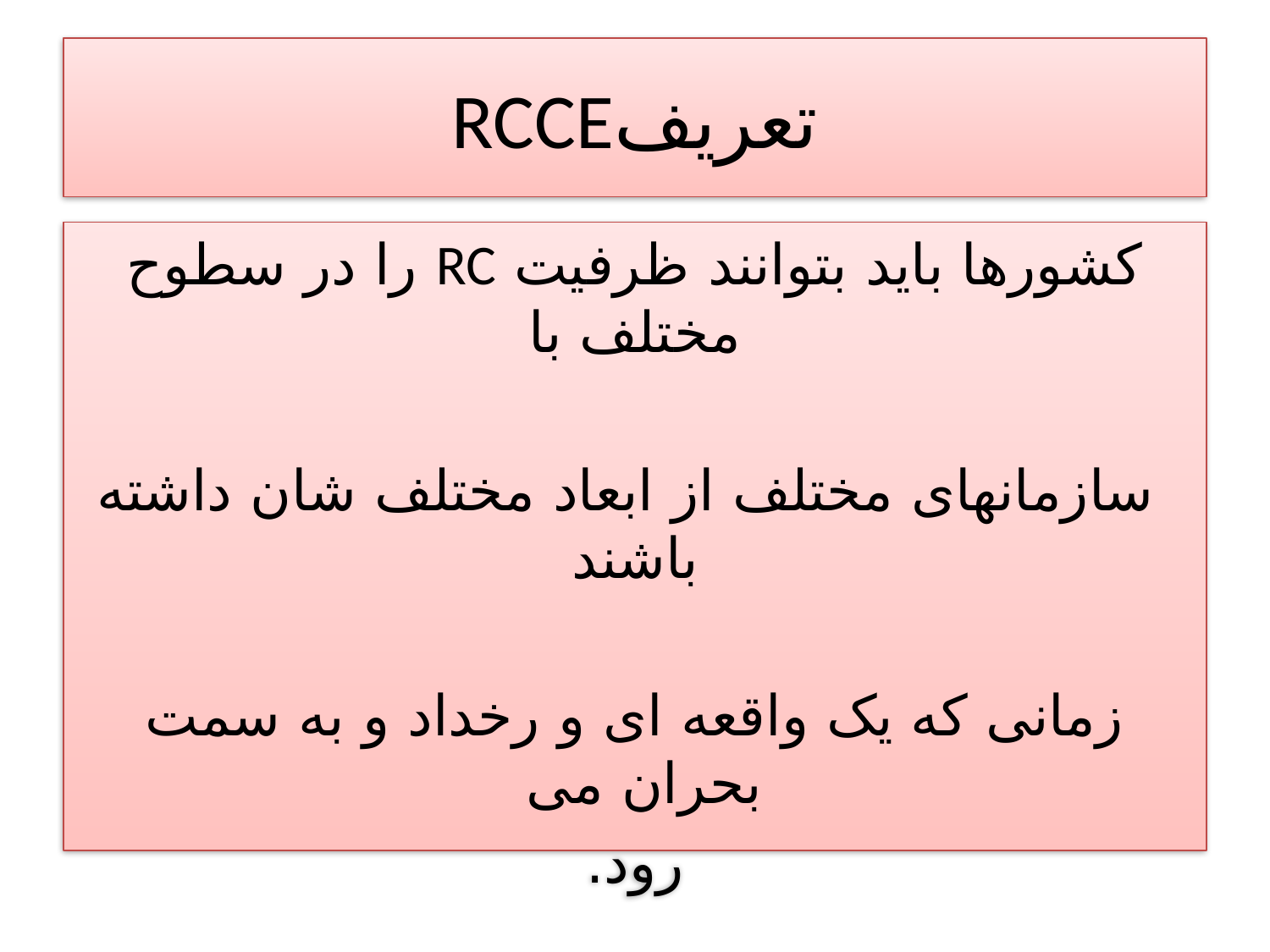

# RCCEتعریف
کشورها باید بتوانند ظرفیت RC را در سطوح مختلف با

 سازمانهای مختلف از ابعاد مختلف شان داشته باشند

زمانی که یک واقعه ای و رخداد و به سمت بحران می
رود.